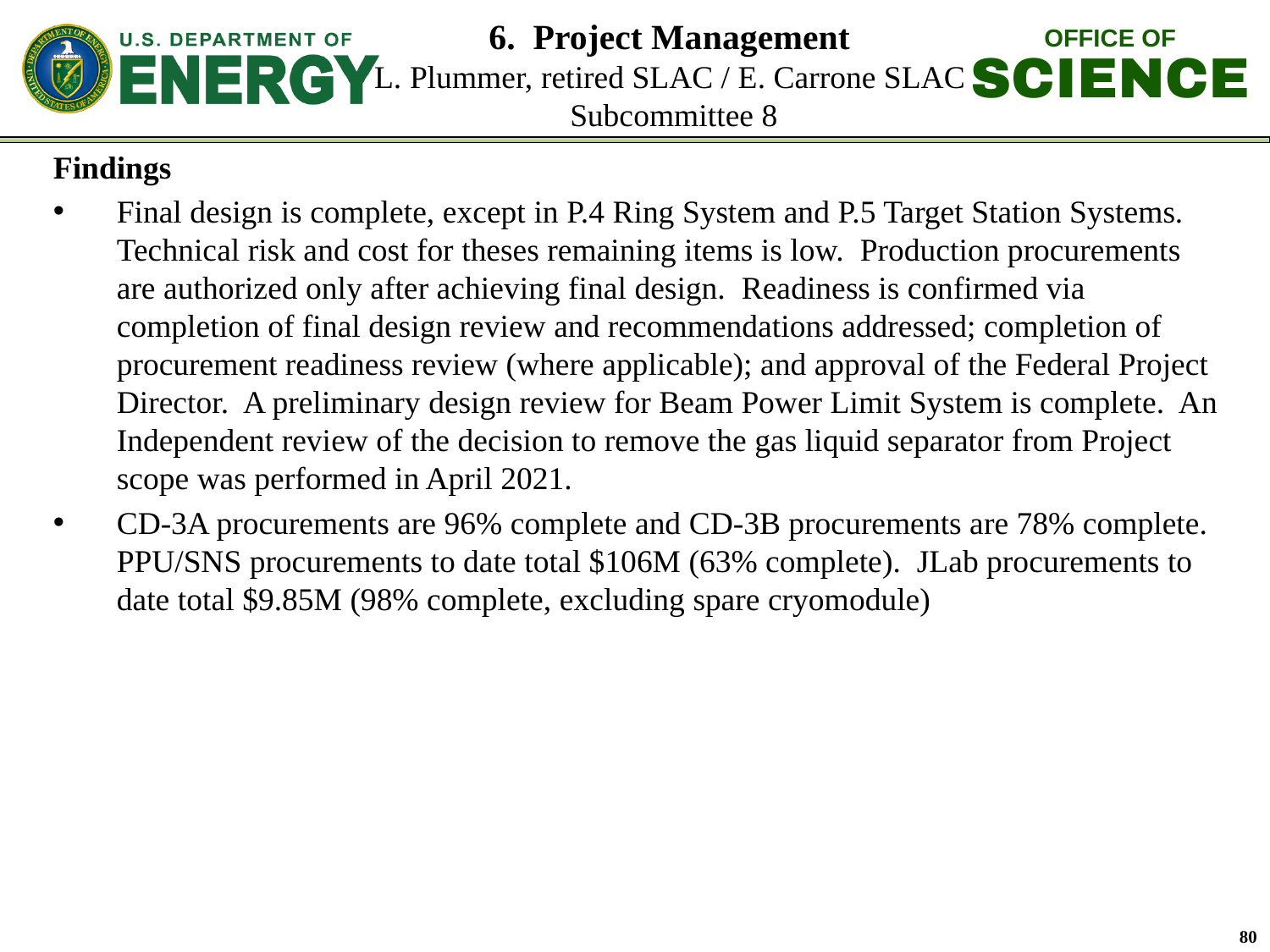

# 6.  Project Management L. Plummer, retired SLAC / E. Carrone SLAC  Subcommittee 8
Findings
Final design is complete, except in P.4 Ring System and P.5 Target Station Systems.  Technical risk and cost for theses remaining items is low.  Production procurements are authorized only after achieving final design.  Readiness is confirmed via completion of final design review and recommendations addressed; completion of procurement readiness review (where applicable); and approval of the Federal Project Director.  A preliminary design review for Beam Power Limit System is complete.  An Independent review of the decision to remove the gas liquid separator from Project scope was performed in April 2021.
CD-3A procurements are 96% complete and CD-3B procurements are 78% complete.  PPU/SNS procurements to date total $106M (63% complete).  JLab procurements to date total $9.85M (98% complete, excluding spare cryomodule)

80